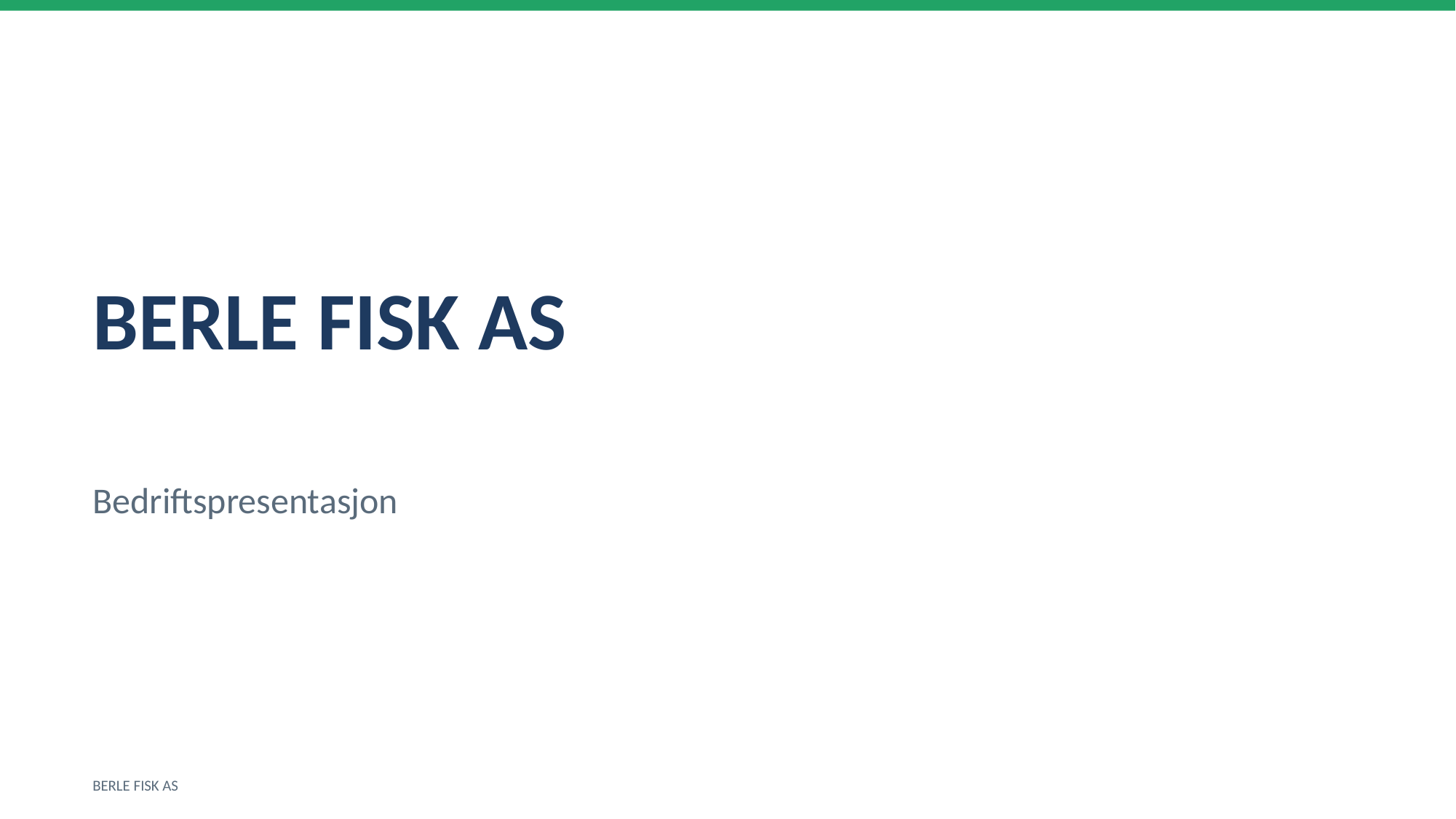

BERLE FISK AS
Bedriftspresentasjon
BERLE FISK AS